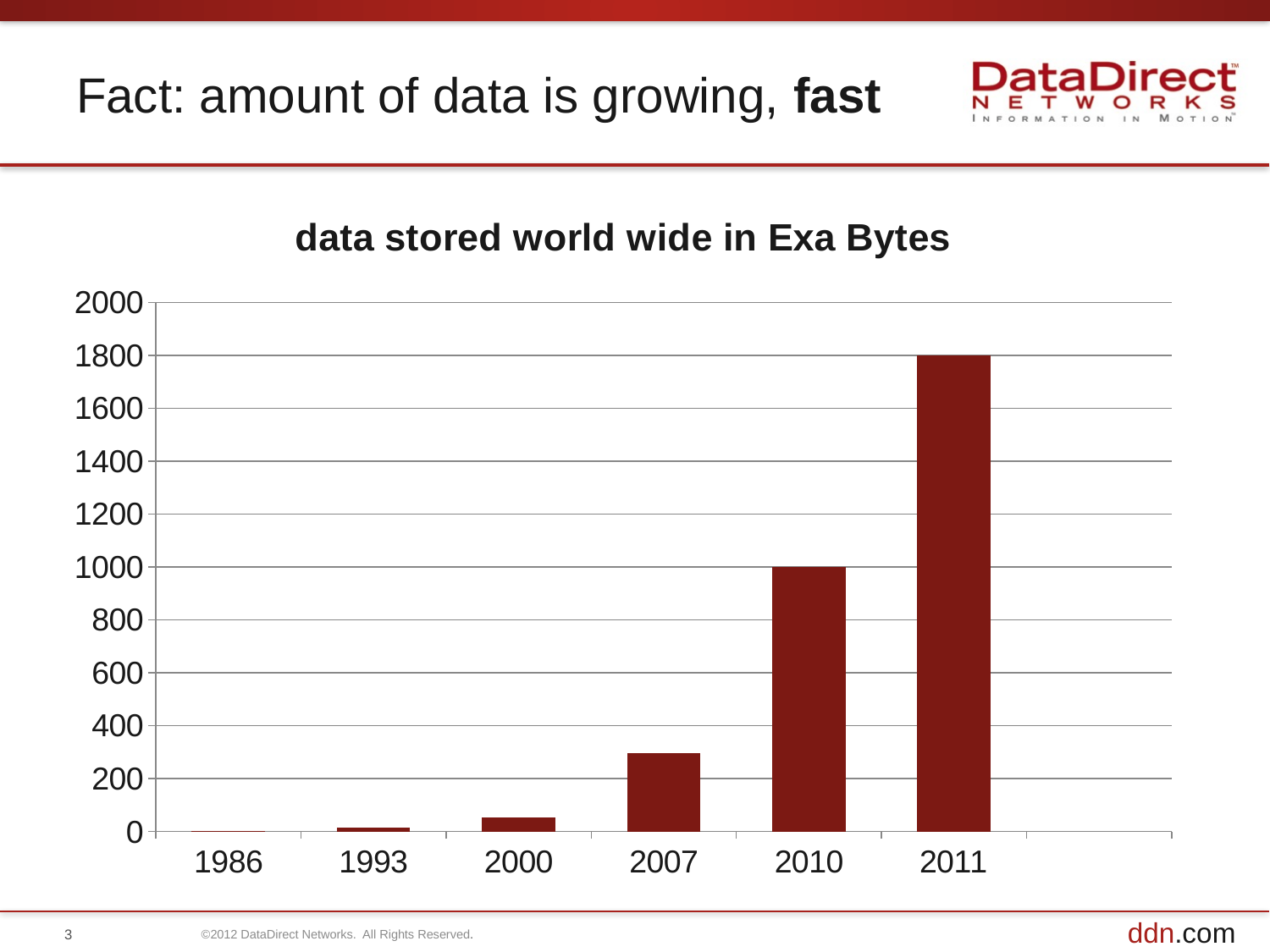

# Fact: amount of data is growing, fast

### Chart: data stored world wide in Exa Bytes

| Category | data stored |
|---|---|
| 1986 | 2.6 |
| 1993 | 15.8 |
| 2000 | 54.0 |
| 2007 | 295.0 |
| 2010 | 1000.0 |
| 2011 | 1800.0 |
|  | None |
3